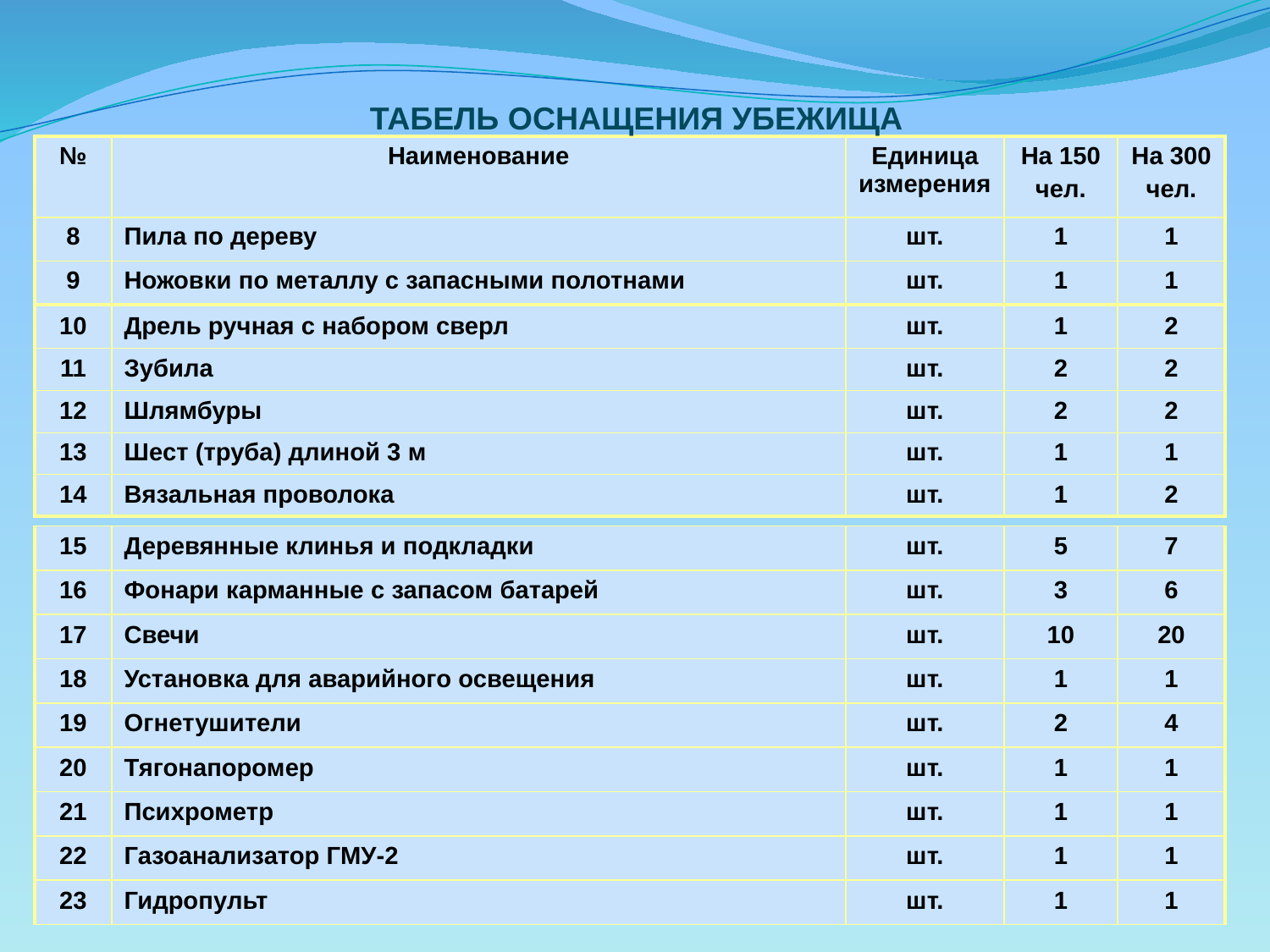

# ТАБЕЛЬ ОСНАЩЕНИЯ УБЕЖИЩА
| № | Наименование | Единица измерения | На 150 чел. | На 300 чел. |
| --- | --- | --- | --- | --- |
| 8 | Пила по дереву | шт. | 1 | 1 |
| --- | --- | --- | --- | --- |
| 9 | Ножовки по металлу с запасными полотнами | шт. | 1 | 1 |
| 10 | Дрель ручная с набором сверл | шт. | 1 | 2 |
| --- | --- | --- | --- | --- |
| 11 | Зубила | шт. | 2 | 2 |
| 12 | Шлямбуры | шт. | 2 | 2 |
| 13 | Шест (труба) длиной 3 м | шт. | 1 | 1 |
| 14 | Вязальная проволока | шт. | 1 | 2 |
| 15 | Деревянные клинья и подкладки | шт. | 5 | 7 |
| --- | --- | --- | --- | --- |
| 16 | Фонари карманные с запасом батарей | шт. | 3 | 6 |
| 17 | Свечи | шт. | 10 | 20 |
| 18 | Установка для аварийного освещения | шт. | 1 | 1 |
| 19 | Огнетушители | шт. | 2 | 4 |
| 20 | Тягонапоромер | шт. | 1 | 1 |
| 21 | Психрометр | шт. | 1 | 1 |
| 22 | Газоанализатор ГМУ-2 | шт. | 1 | 1 |
| 23 | Гидропульт | шт. | 1 | 1 |